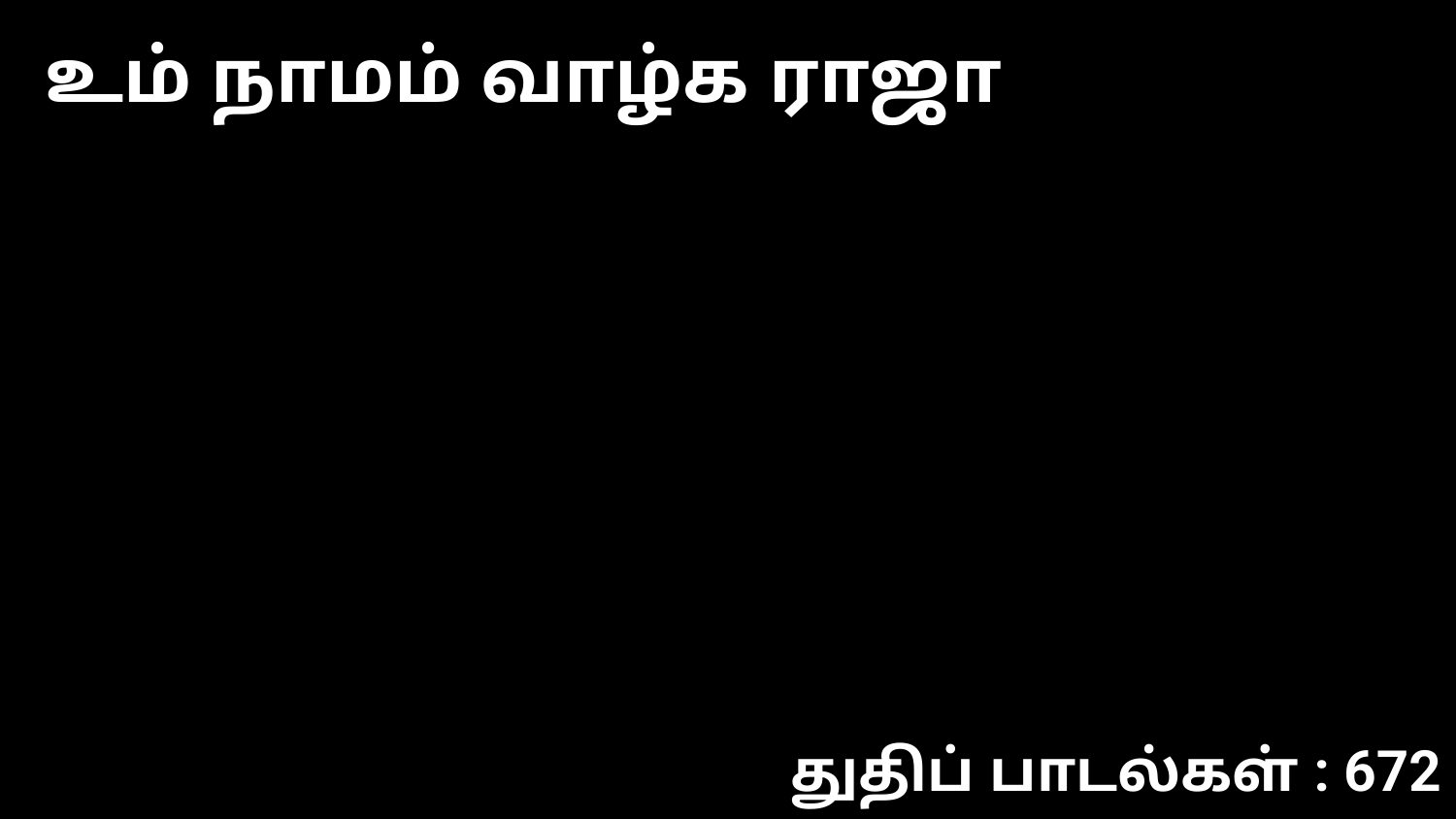

உம் நாமம் வாழ்க ராஜா
துதிப் பாடல்கள் : 672